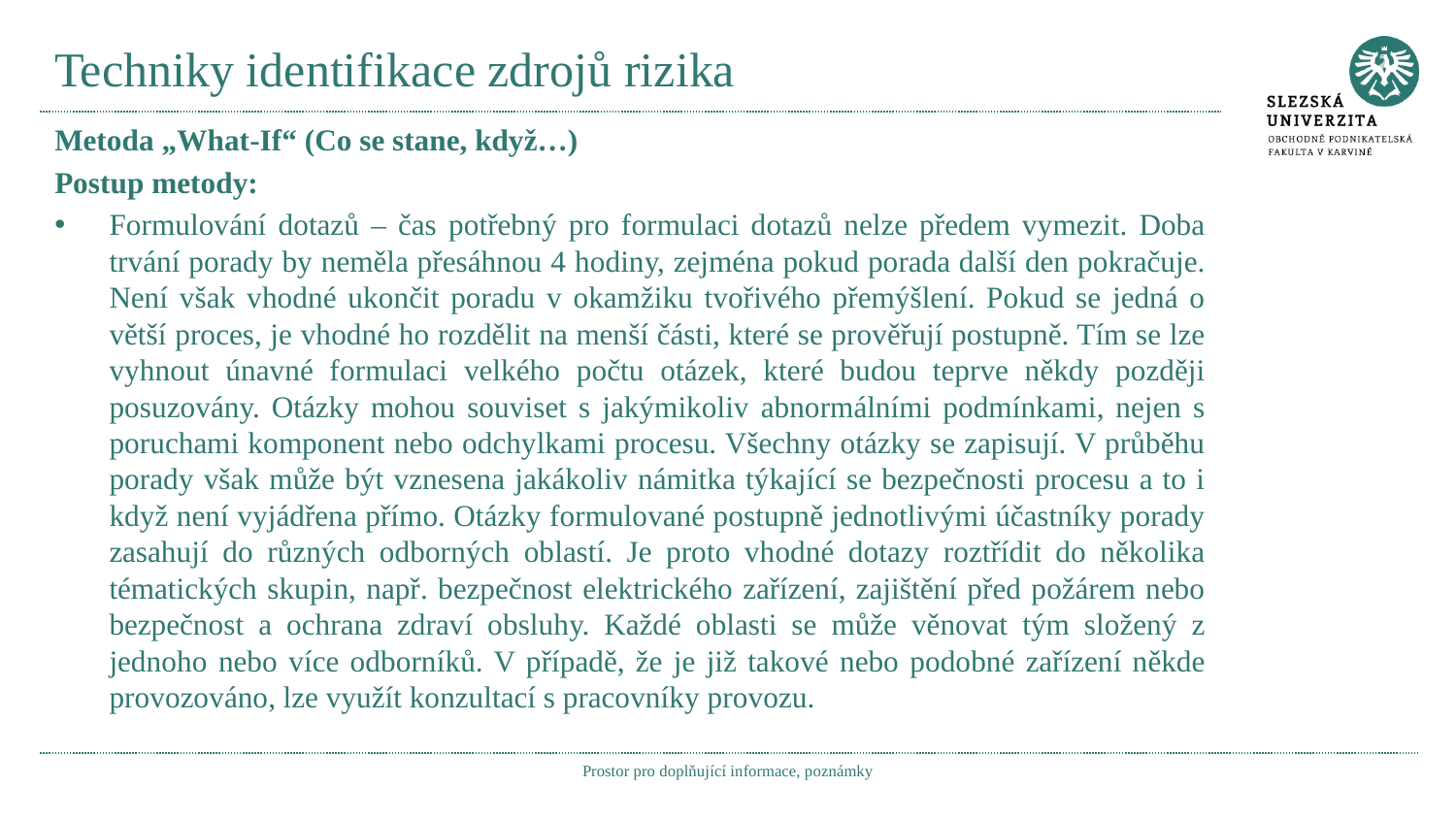

# Techniky identifikace zdrojů rizika
Metoda „What-If“ (Co se stane, když…)
Postup metody:
Formulování dotazů – čas potřebný pro formulaci dotazů nelze předem vymezit. Doba trvání porady by neměla přesáhnou 4 hodiny, zejména pokud porada další den pokračuje. Není však vhodné ukončit poradu v okamžiku tvořivého přemýšlení. Pokud se jedná o větší proces, je vhodné ho rozdělit na menší části, které se prověřují postupně. Tím se lze vyhnout únavné formulaci velkého počtu otázek, které budou teprve někdy později posuzovány. Otázky mohou souviset s jakýmikoliv abnormálními podmínkami, nejen s poruchami komponent nebo odchylkami procesu. Všechny otázky se zapisují. V průběhu porady však může být vznesena jakákoliv námitka týkající se bezpečnosti procesu a to i když není vyjádřena přímo. Otázky formulované postupně jednotlivými účastníky porady zasahují do různých odborných oblastí. Je proto vhodné dotazy roztřídit do několika tématických skupin, např. bezpečnost elektrického zařízení, zajištění před požárem nebo bezpečnost a ochrana zdraví obsluhy. Každé oblasti se může věnovat tým složený z jednoho nebo více odborníků. V případě, že je již takové nebo podobné zařízení někde provozováno, lze využít konzultací s pracovníky provozu.
Prostor pro doplňující informace, poznámky